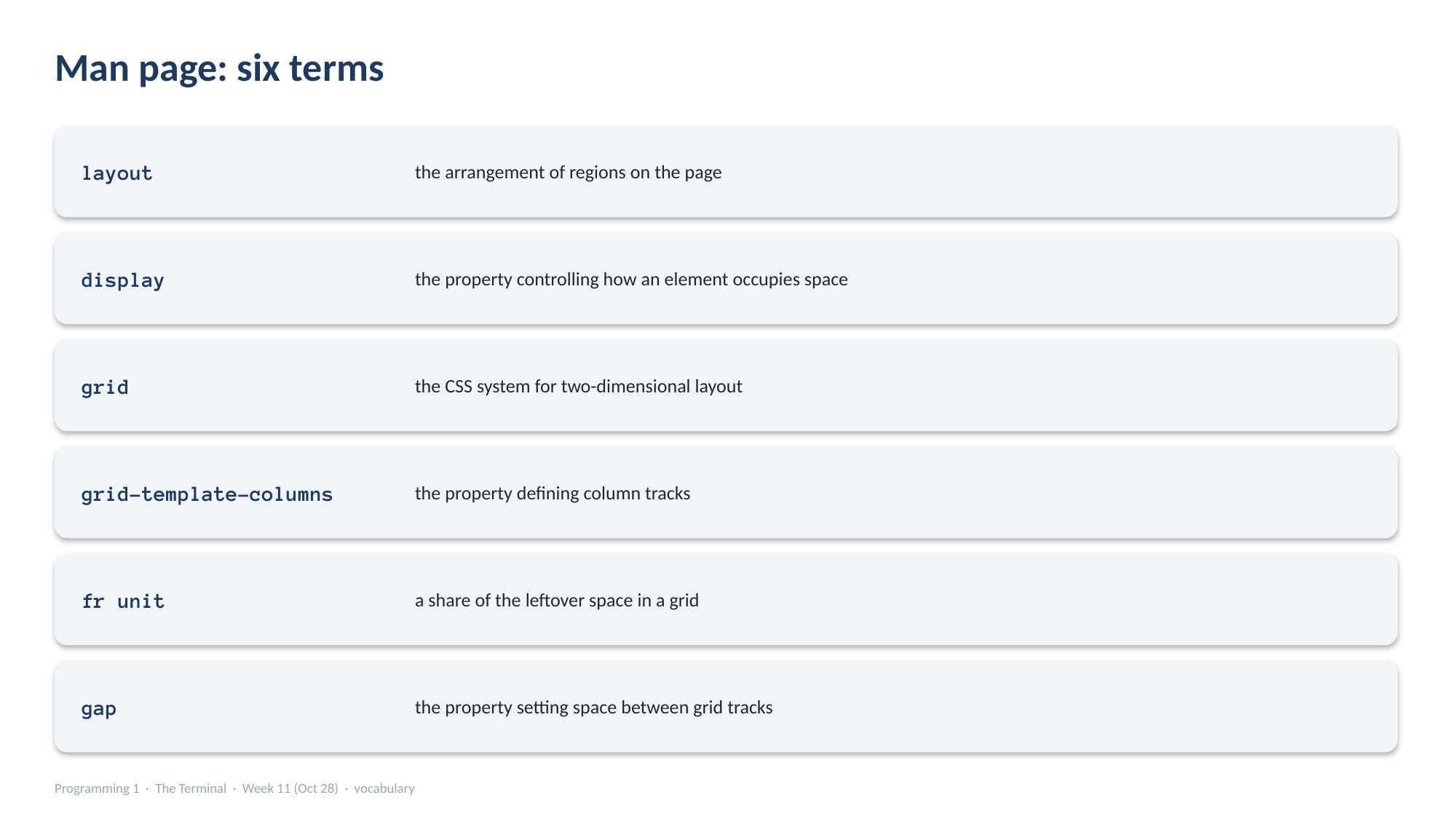

Man page: six terms

the arrangement of regions on the page
layout

the property controlling how an element occupies space
display

the CSS system for two-dimensional layout
grid

the property defining column tracks
grid-template-columns

a share of the leftover space in a grid
fr unit

the property setting space between grid tracks
gap
Programming 1  ·  The Terminal  ·  Week 11 (Oct 28)  ·  vocabulary